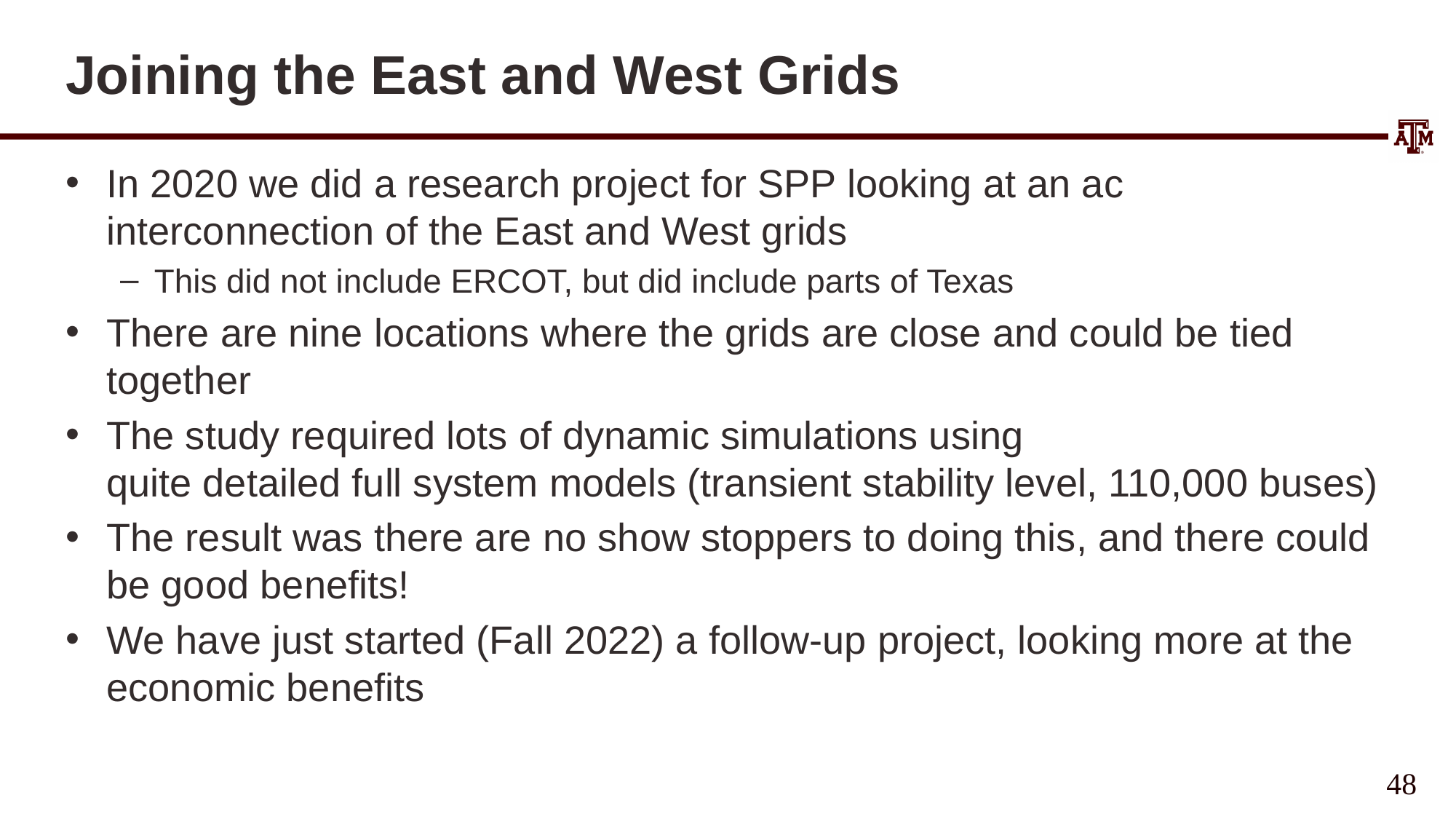

# Joining the East and West Grids
In 2020 we did a research project for SPP looking at an ac interconnection of the East and West grids
This did not include ERCOT, but did include parts of Texas
There are nine locations where the grids are close and could be tied together
The study required lots of dynamic simulations using
quite detailed full system models (transient stability level, 110,000 buses)
The result was there are no show stoppers to doing this, and there could be good benefits!
We have just started (Fall 2022) a follow-up project, looking more at the economic benefits

48